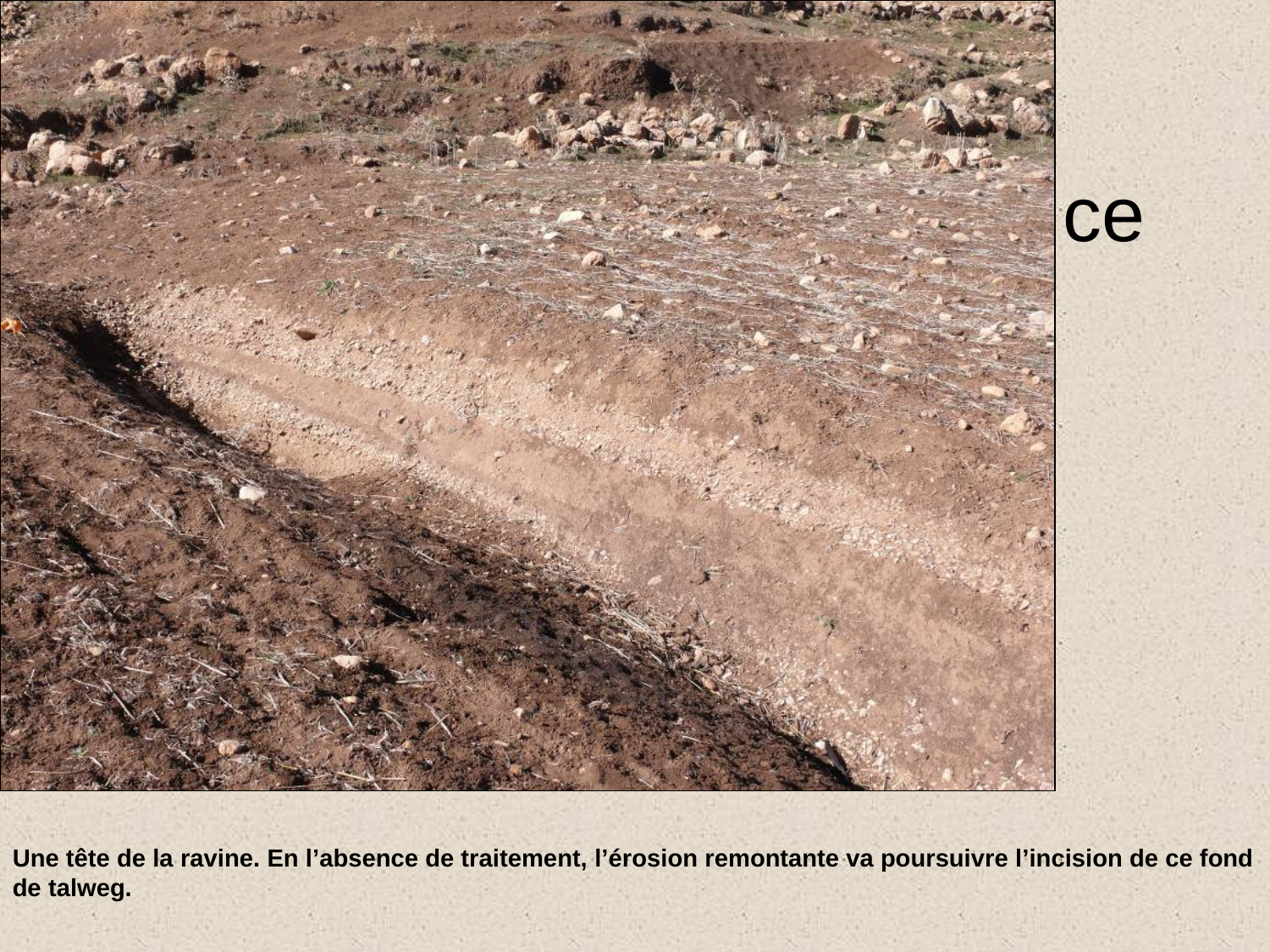

# Une tête de la ravine. En l’absence de traitement, l’érosion remontante va poursuivre la dissection de ce fond de talweg.
Une tête de la ravine. En l’absence de traitement, l’érosion remontante va poursuivre l’incision de ce fond de talweg.